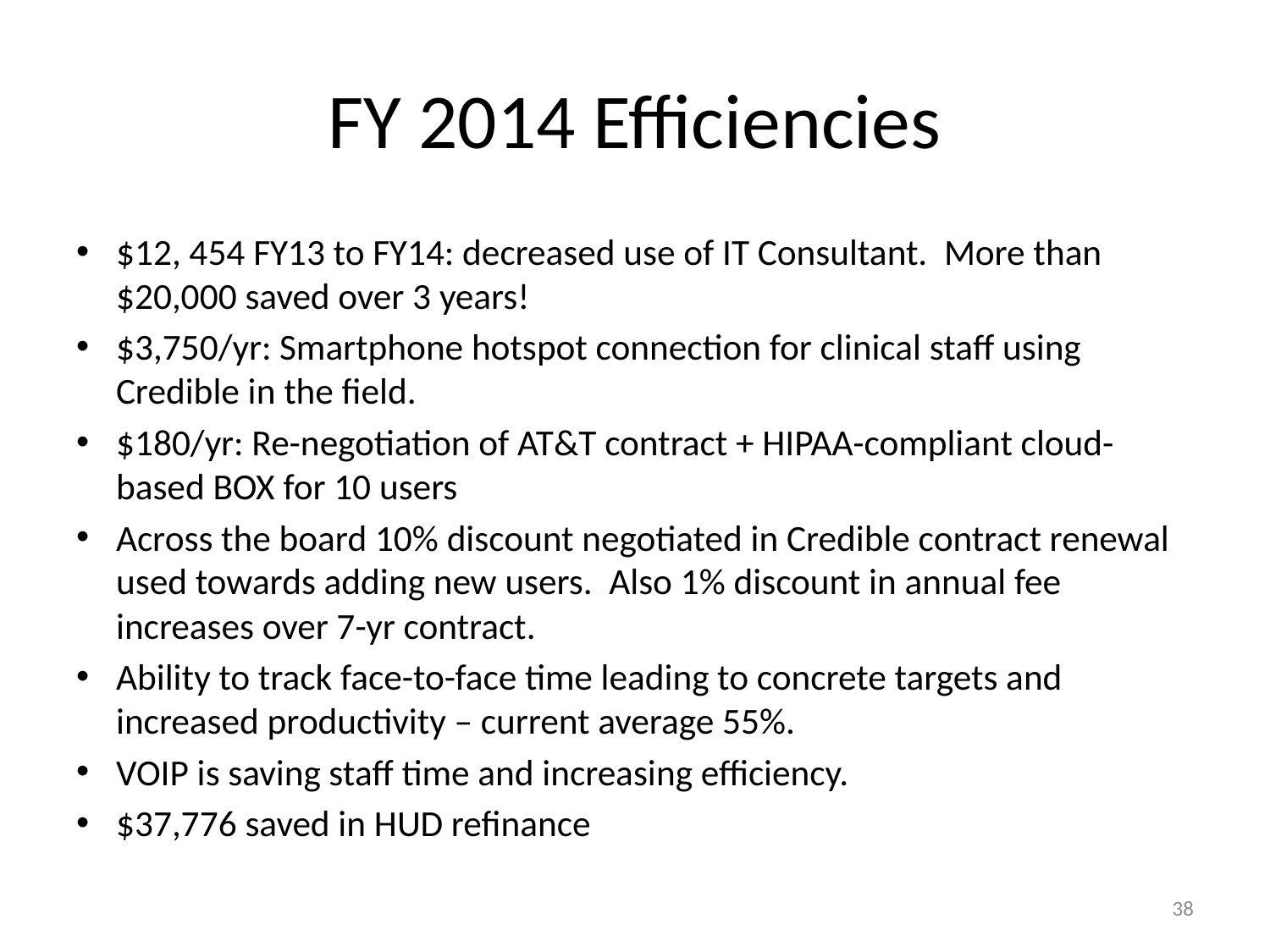

# FY 2014 Efficiencies
$12, 454 FY13 to FY14: decreased use of IT Consultant.  More than $20,000 saved over 3 years!
$3,750/yr: Smartphone hotspot connection for clinical staff using Credible in the field.
$180/yr: Re-negotiation of AT&T contract + HIPAA-compliant cloud-based BOX for 10 users
Across the board 10% discount negotiated in Credible contract renewal used towards adding new users.  Also 1% discount in annual fee increases over 7-yr contract.
Ability to track face-to-face time leading to concrete targets and increased productivity – current average 55%.
VOIP is saving staff time and increasing efficiency.
$37,776 saved in HUD refinance

38